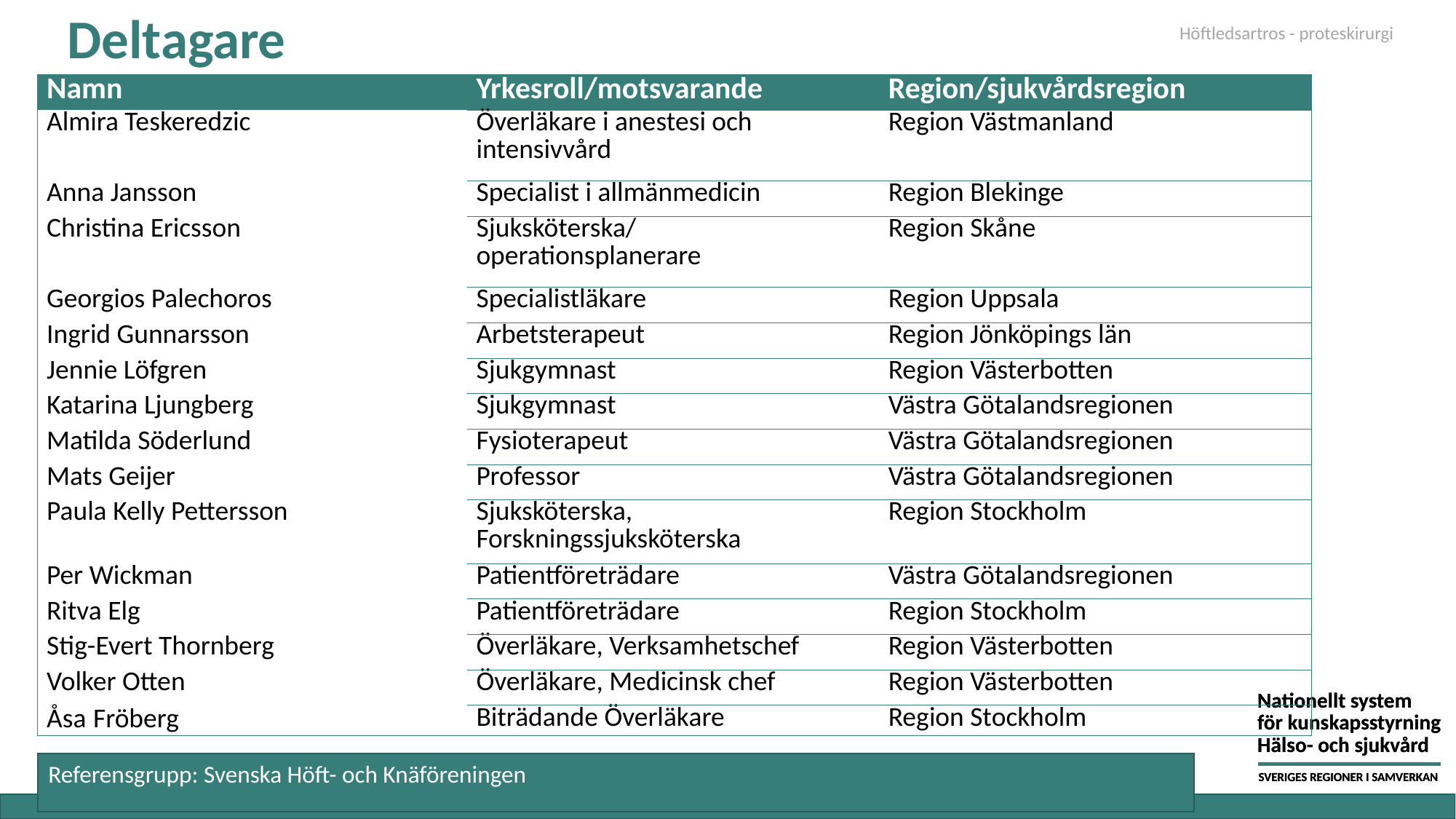

# Deltagare
Höftledsartros - proteskirurgi
| Namn | Yrkesroll/motsvarande | Region/sjukvårdsregion |
| --- | --- | --- |
| Almira Teskeredzic | Överläkare i anestesi och intensivvård | Region Västmanland |
| Anna Jansson | Specialist i allmänmedicin | Region Blekinge |
| Christina Ericsson | Sjuksköterska/ operationsplanerare | Region Skåne |
| Georgios Palechoros | Specialistläkare | Region Uppsala |
| Ingrid Gunnarsson | Arbetsterapeut | Region Jönköpings län |
| Jennie Löfgren | Sjukgymnast | Region Västerbotten |
| Katarina Ljungberg | Sjukgymnast | Västra Götalandsregionen |
| Matilda Söderlund | Fysioterapeut | Västra Götalandsregionen |
| Mats Geijer | Professor | Västra Götalandsregionen |
| Paula Kelly Pettersson | Sjuksköterska, Forskningssjuksköterska | Region Stockholm |
| Per Wickman | Patientföreträdare | Västra Götalandsregionen |
| Ritva Elg | Patientföreträdare | Region Stockholm |
| Stig-Evert Thornberg | Överläkare, Verksamhetschef | Region Västerbotten |
| Volker Otten | Överläkare, Medicinsk chef | Region Västerbotten |
| Åsa Fröberg | Biträdande Överläkare | Region Stockholm |
Referensgrupp: Svenska Höft- och Knäföreningen